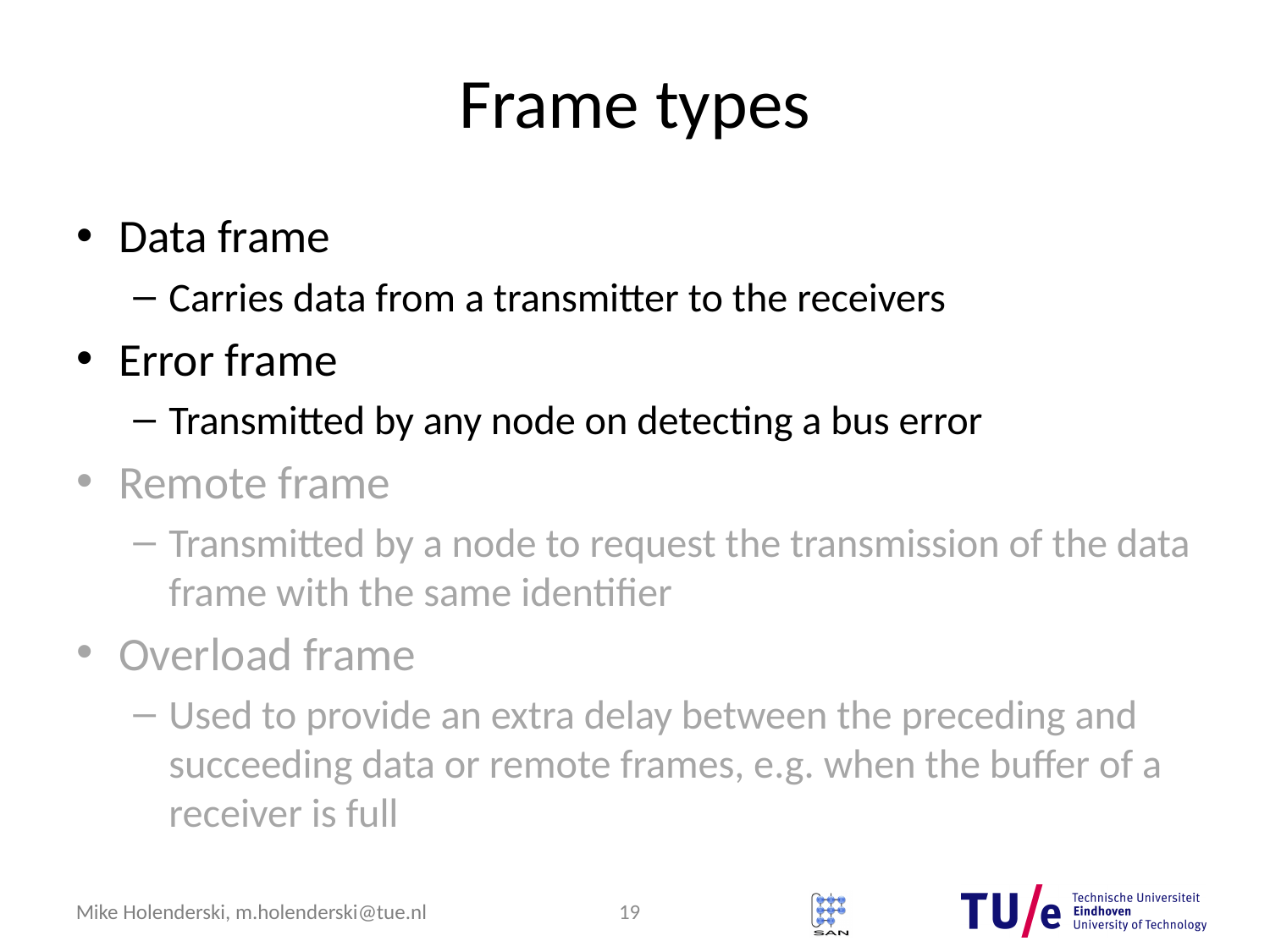

# Frame types
Data frame
Carries data from a transmitter to the receivers
Error frame
Transmitted by any node on detecting a bus error
Remote frame
Transmitted by a node to request the transmission of the data frame with the same identifier
Overload frame
Used to provide an extra delay between the preceding and succeeding data or remote frames, e.g. when the buffer of a receiver is full
19